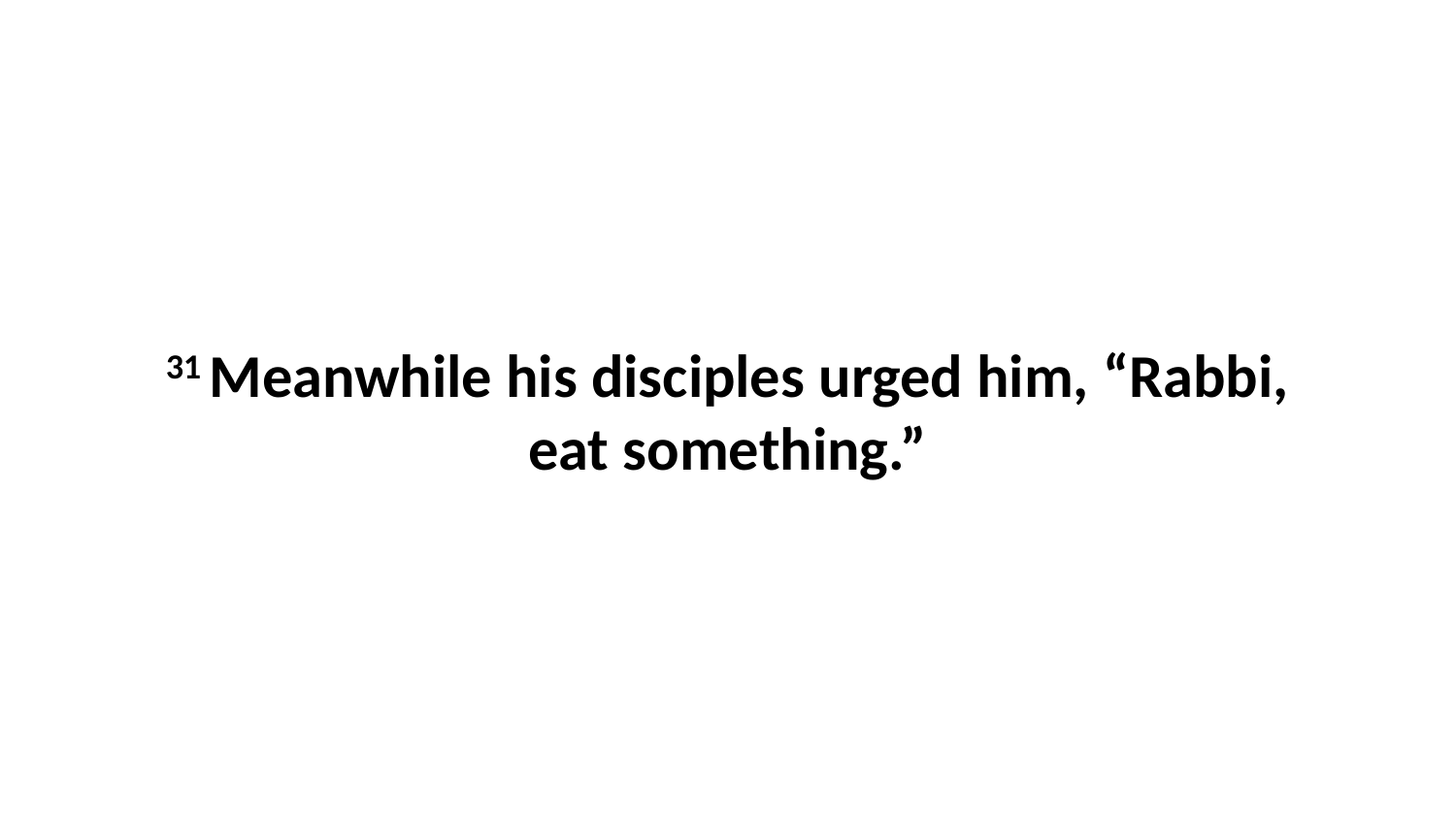

31 Meanwhile his disciples urged him, “Rabbi, eat something.”